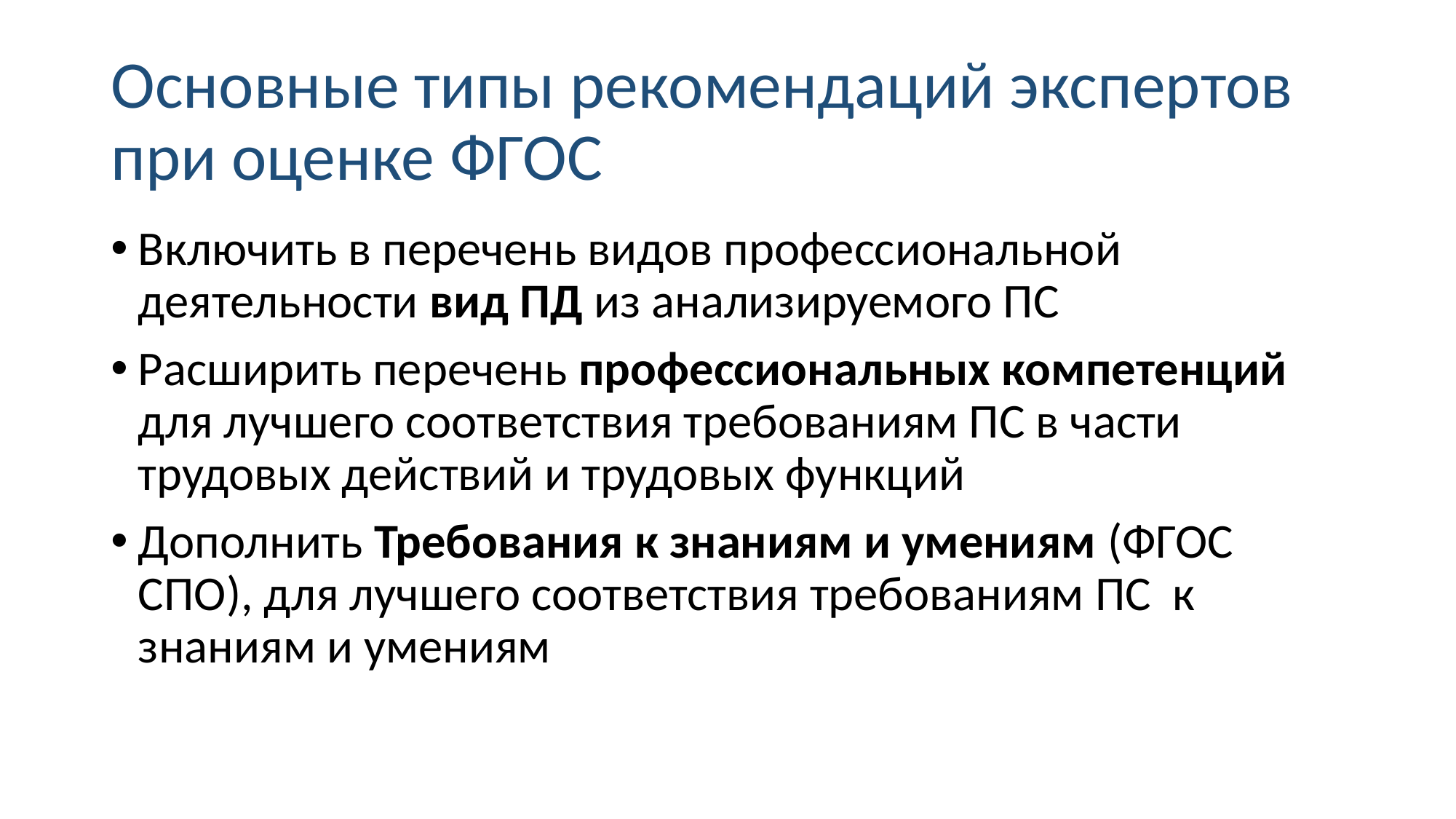

# Основные типы рекомендаций экспертов при оценке ФГОС
Включить в перечень видов профессиональной деятельности вид ПД из анализируемого ПС
Расширить перечень профессиональных компетенций для лучшего соответствия требованиям ПС в части трудовых действий и трудовых функций
Дополнить Требования к знаниям и умениям (ФГОС СПО), для лучшего соответствия требованиям ПС  к знаниям и умениям